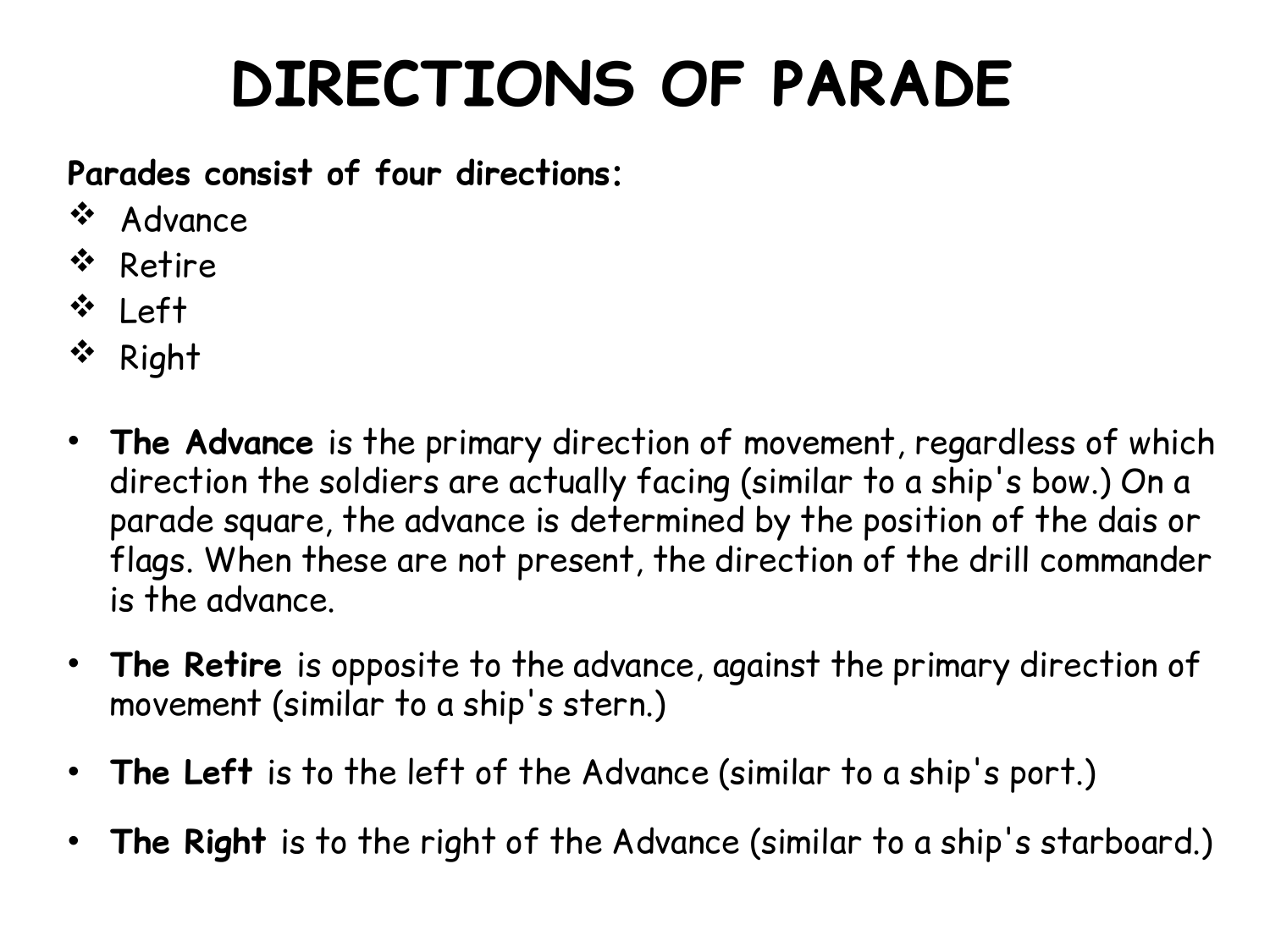

# DIRECTIONS OF PARADE
Parades consist of four directions:
 Advance
 Retire
 Left
 Right

The Advance is the primary direction of movement, regardless of which direction the soldiers are actually facing (similar to a ship's bow.) On a parade square, the advance is determined by the position of the dais or flags. When these are not present, the direction of the drill commander is the advance.

The Retire is opposite to the advance, against the primary direction of movement (similar to a ship's stern.)

The Left is to the left of the Advance (similar to a ship's port.)

The Right is to the right of the Advance (similar to a ship's starboard.)